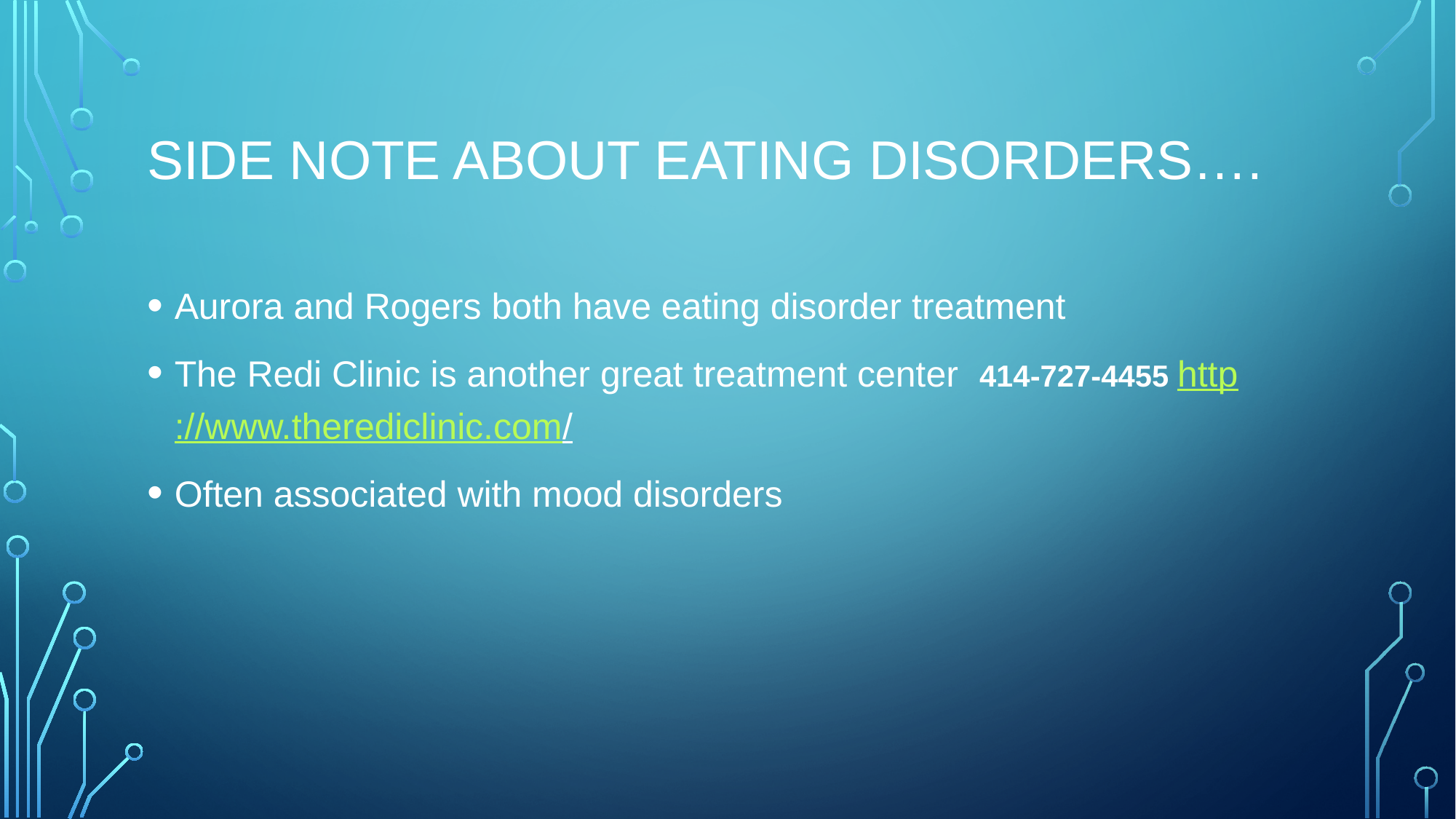

# Side note about eating disorders….
Aurora and Rogers both have eating disorder treatment
The Redi Clinic is another great treatment center  414-727-4455 http://www.therediclinic.com/
Often associated with mood disorders